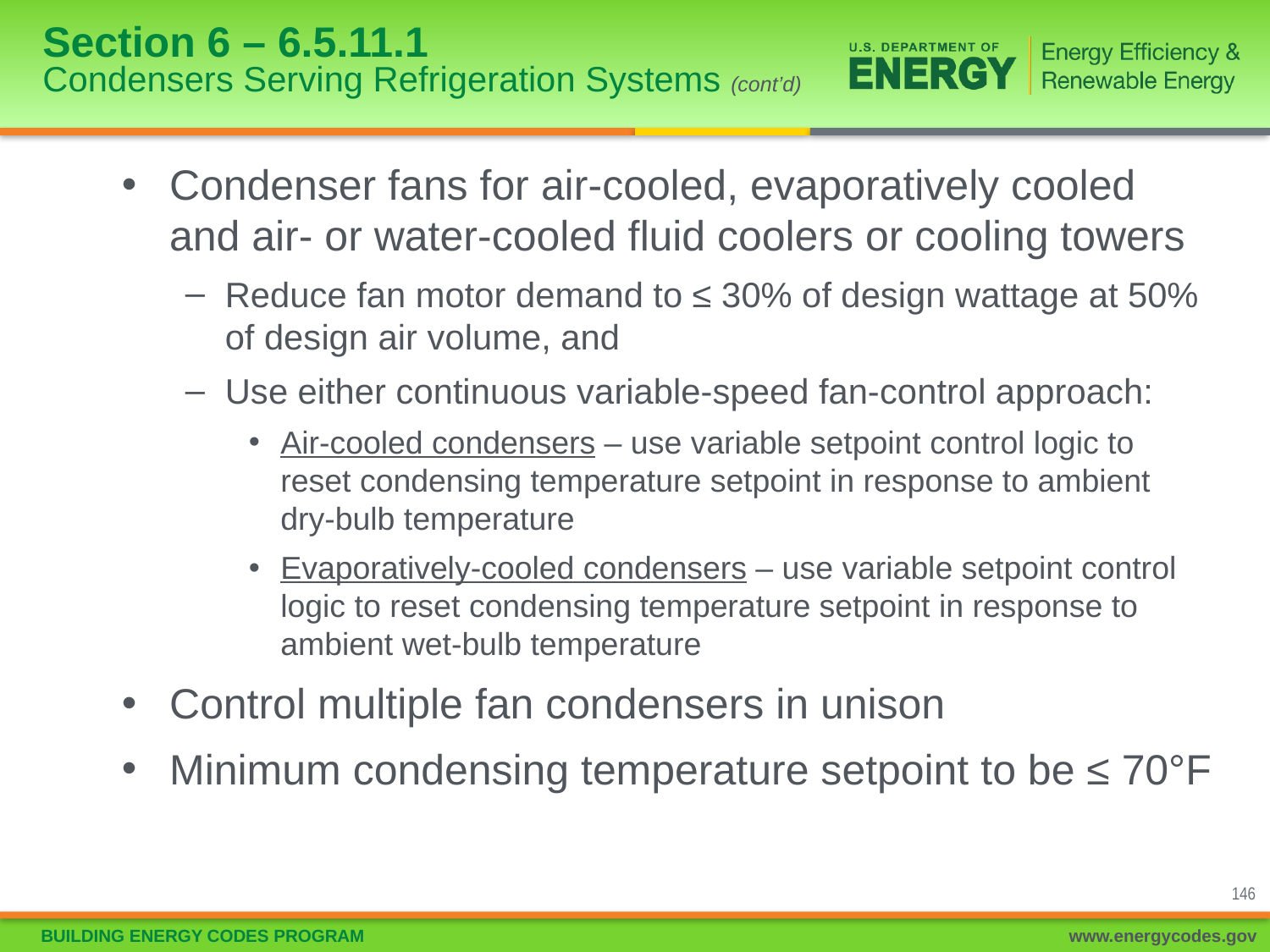

# Section 6 – 6.5.11.1 Condensers Serving Refrigeration Systems (cont’d)
Condenser fans for air-cooled, evaporatively cooled and air- or water-cooled fluid coolers or cooling towers
Reduce fan motor demand to ≤ 30% of design wattage at 50% of design air volume, and
Use either continuous variable-speed fan-control approach:
Air-cooled condensers – use variable setpoint control logic to reset condensing temperature setpoint in response to ambient dry-bulb temperature
Evaporatively-cooled condensers – use variable setpoint control logic to reset condensing temperature setpoint in response to ambient wet-bulb temperature
Control multiple fan condensers in unison
Minimum condensing temperature setpoint to be ≤ 70°F